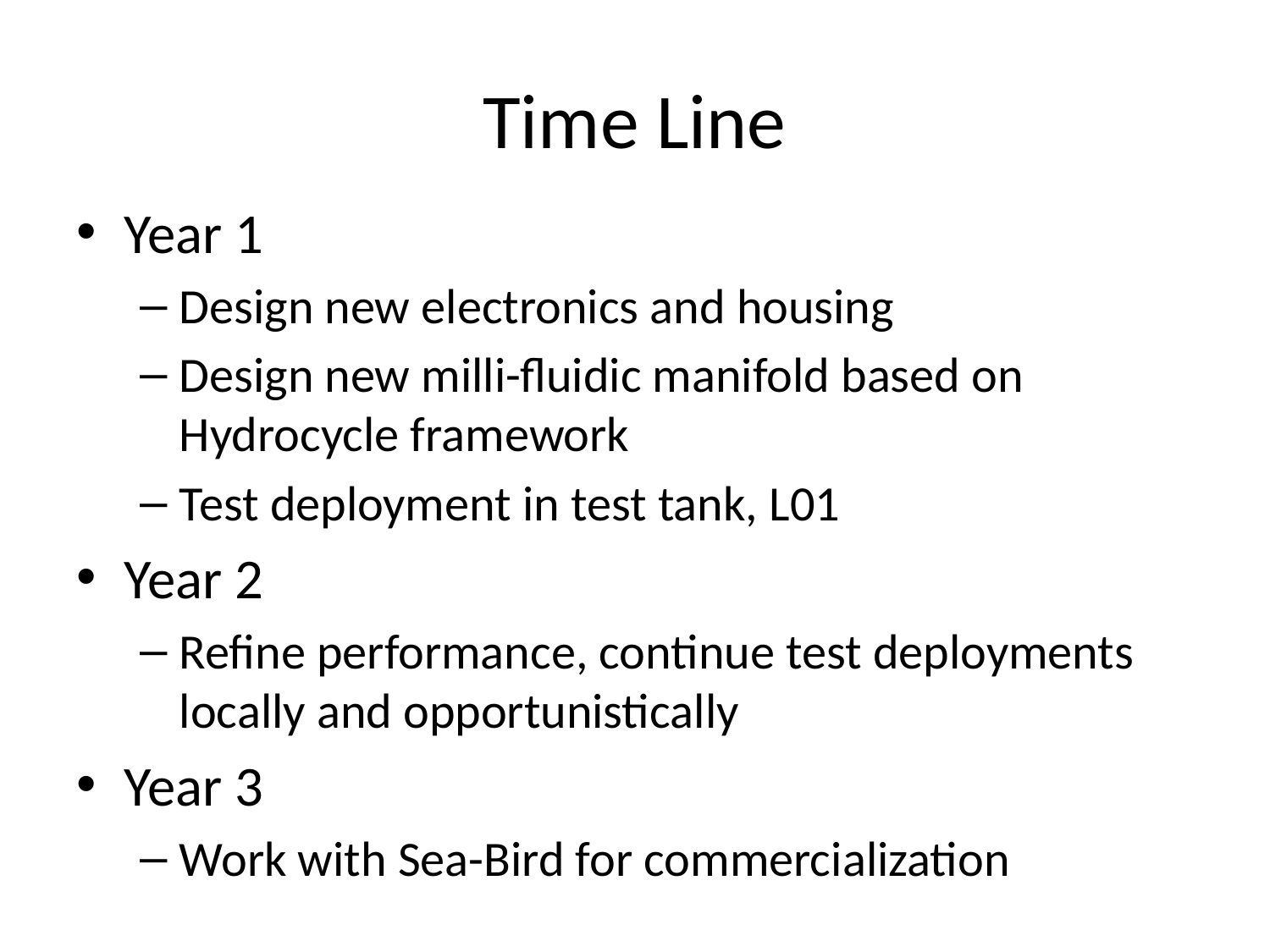

# Time Line
Year 1
Design new electronics and housing
Design new milli-fluidic manifold based on Hydrocycle framework
Test deployment in test tank, L01
Year 2
Refine performance, continue test deployments locally and opportunistically
Year 3
Work with Sea-Bird for commercialization